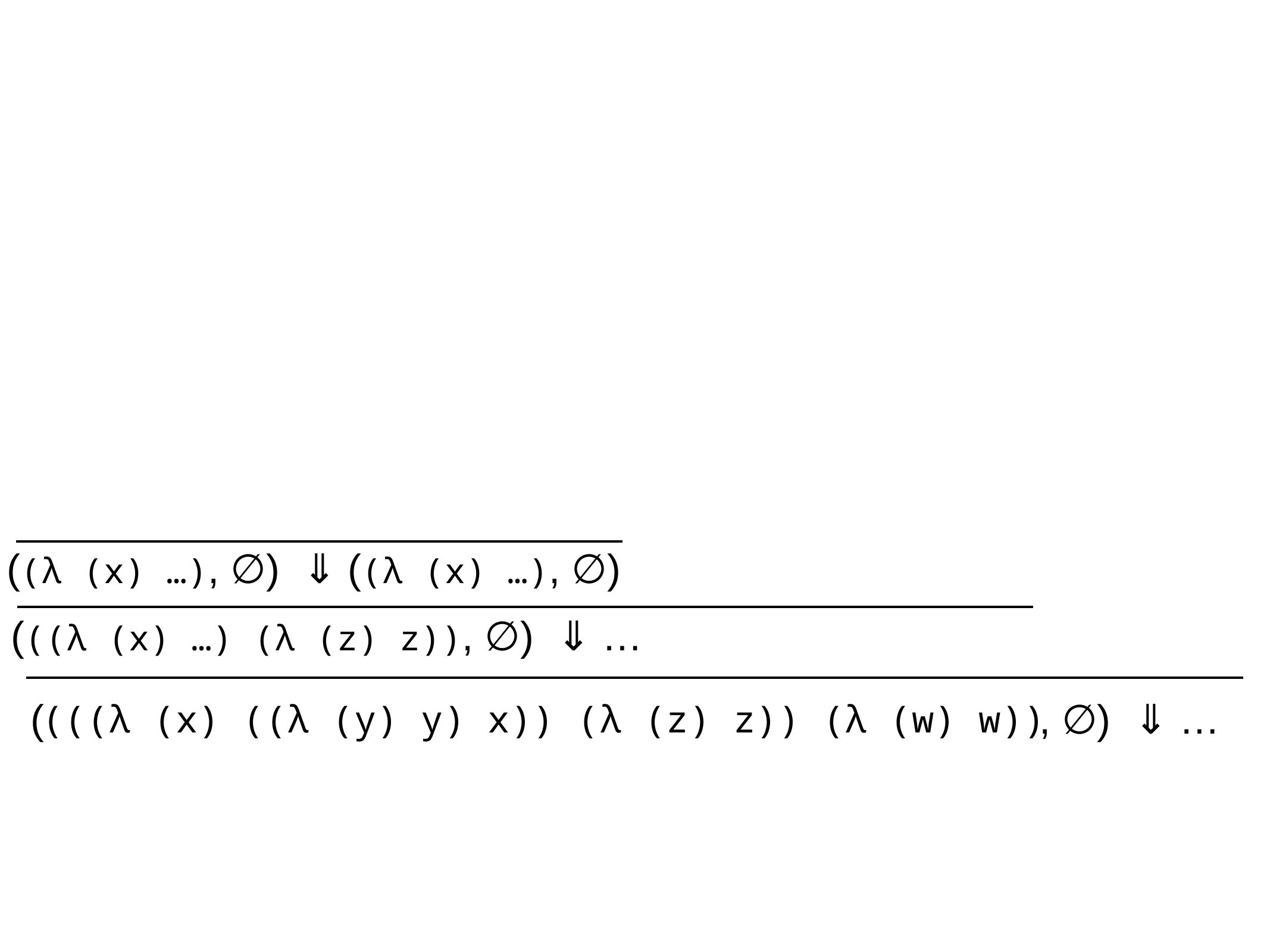

((λ (x) …), ∅)  ⇓ ((λ (x) …), ∅)

(((λ (x) …) (λ (z) z)), ∅)  ⇓ …

(                                                                                        , ∅)  ⇓ …
(((λ (x) ((λ (y) y) x)) (λ (z) z)) (λ (w) w))